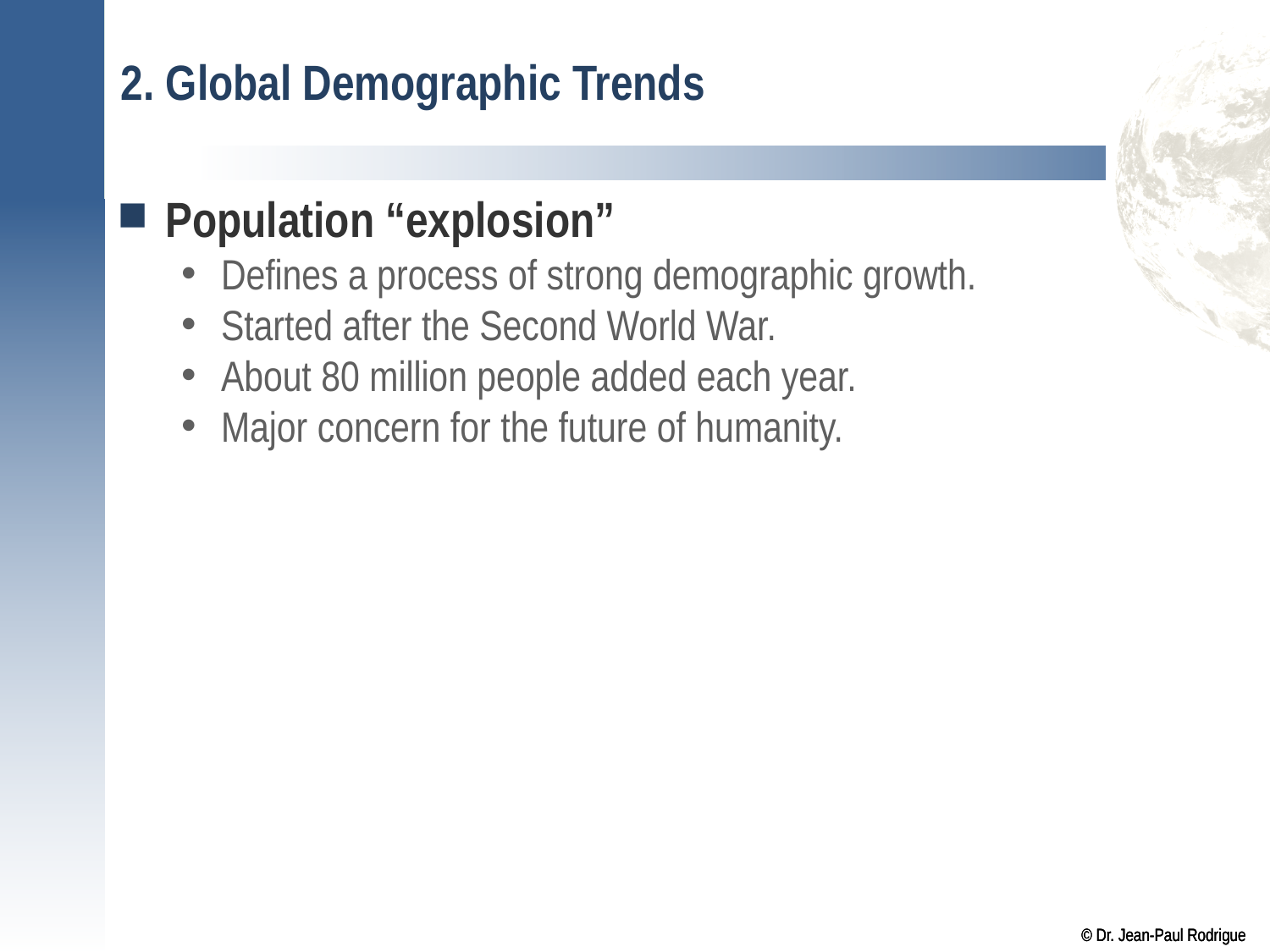

# 2. Global Demographic Trends
Population “explosion”
Defines a process of strong demographic growth.
Started after the Second World War.
About 80 million people added each year.
Major concern for the future of humanity.